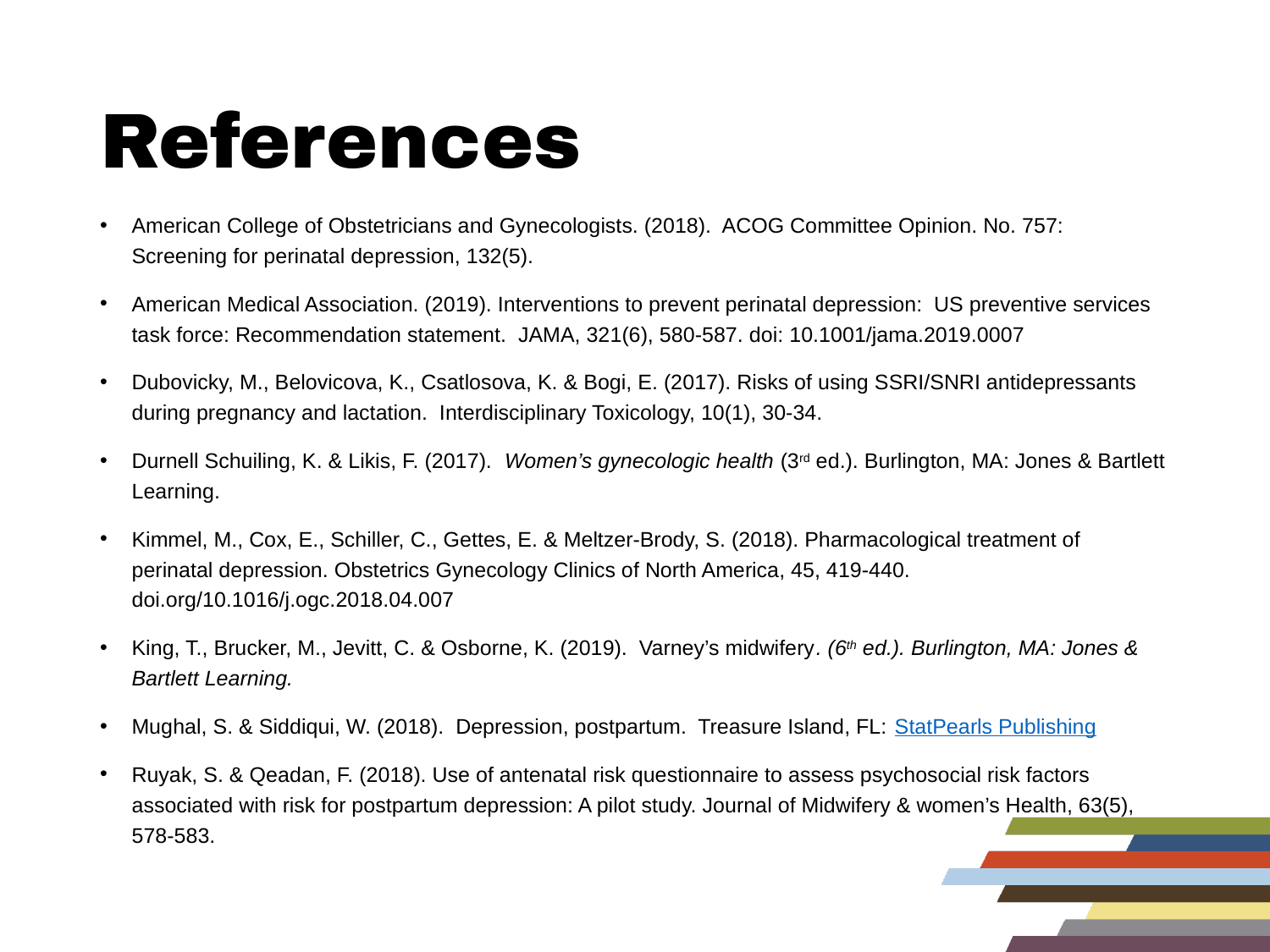

# References
American College of Obstetricians and Gynecologists. (2018).  ACOG Committee Opinion. No. 757:  Screening for perinatal depression, 132(5).
American Medical Association. (2019). Interventions to prevent perinatal depression:  US preventive services task force: Recommendation statement.  JAMA, 321(6), 580-587. doi: 10.1001/jama.2019.0007
Dubovicky, M., Belovicova, K., Csatlosova, K. & Bogi, E. (2017). Risks of using SSRI/SNRI antidepressants during pregnancy and lactation.  Interdisciplinary Toxicology, 10(1), 30-34.
Durnell Schuiling, K. & Likis, F. (2017).  Women’s gynecologic health (3rd ed.). Burlington, MA: Jones & Bartlett Learning.
Kimmel, M., Cox, E., Schiller, C., Gettes, E. & Meltzer-Brody, S. (2018). Pharmacological treatment of perinatal depression. Obstetrics Gynecology Clinics of North America, 45, 419-440. doi.org/10.1016/j.ogc.2018.04.007
King, T., Brucker, M., Jevitt, C. & Osborne, K. (2019).  Varney’s midwifery. (6th ed.). Burlington, MA: Jones & Bartlett Learning.
Mughal, S. & Siddiqui, W. (2018).  Depression, postpartum.  Treasure Island, FL: StatPearls Publishing
Ruyak, S. & Qeadan, F. (2018). Use of antenatal risk questionnaire to assess psychosocial risk factors associated with risk for postpartum depression: A pilot study. Journal of Midwifery & women’s Health, 63(5), 578-583.